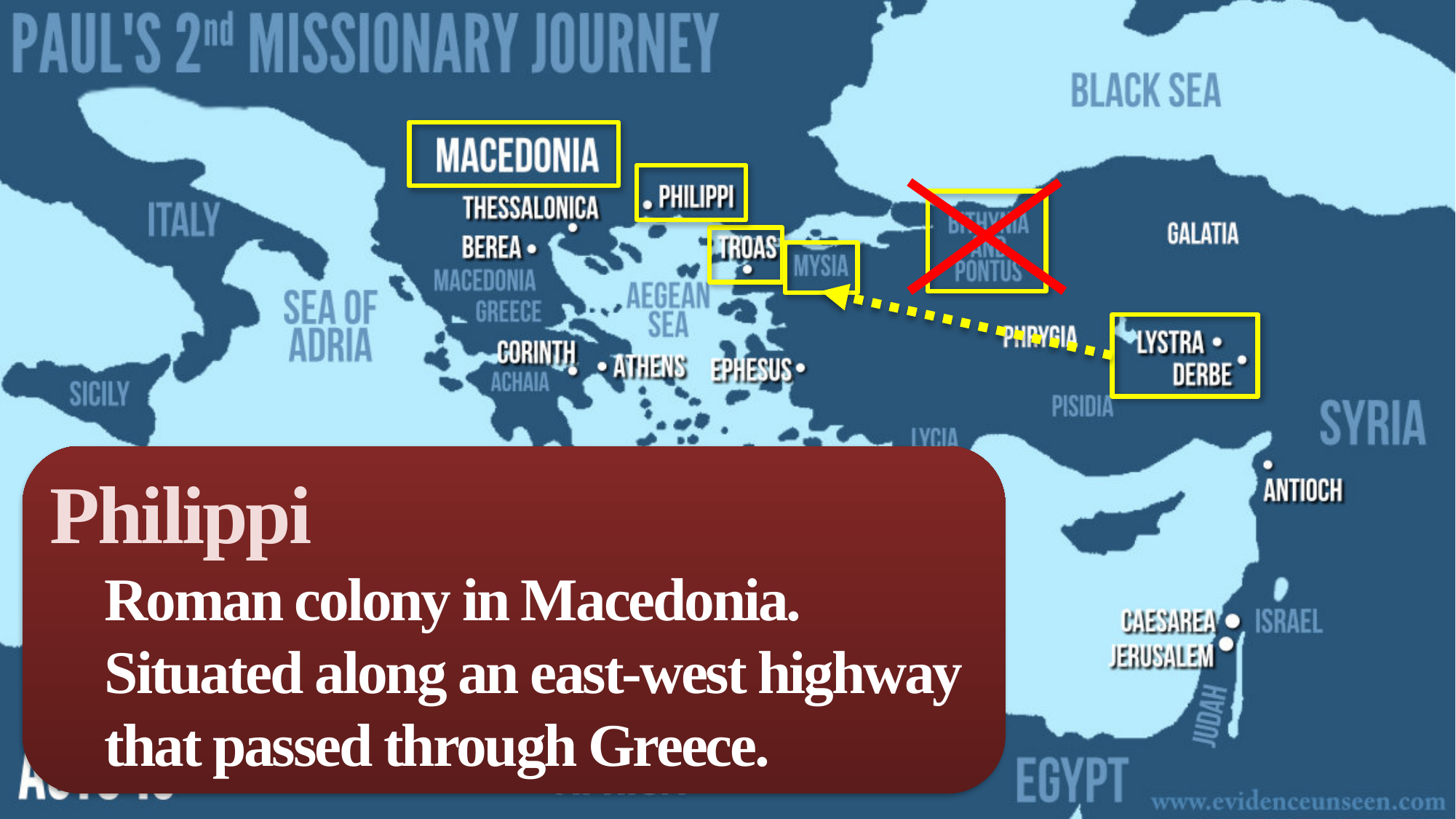

Philippi
Roman colony in Macedonia.
Situated along an east-west highway that passed through Greece.